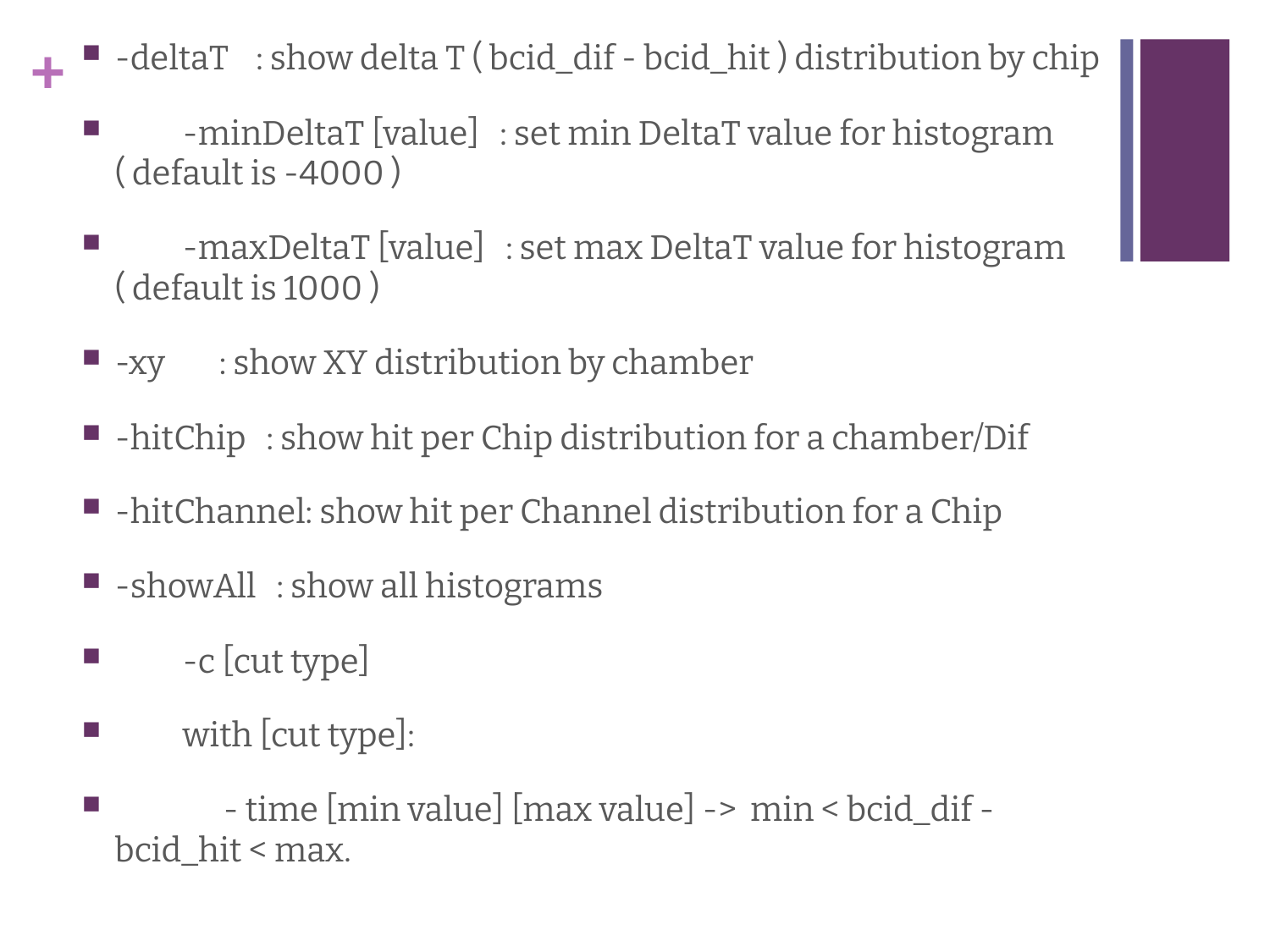

-deltaT    : show delta T ( bcid_dif - bcid_hit ) distribution by chip
          -minDeltaT [value]   : set min DeltaT value for histogram ( default is -4000 )
          -maxDeltaT [value]   : set max DeltaT value for histogram ( default is 1000 )
-xy        : show XY distribution by chamber
-hitChip   : show hit per Chip distribution for a chamber/Dif
-hitChannel: show hit per Channel distribution for a Chip
-showAll   : show all histograms
          -c [cut type]
          with [cut type]:
                - time [min value] [max value] ->  min < bcid_dif - bcid_hit < max.